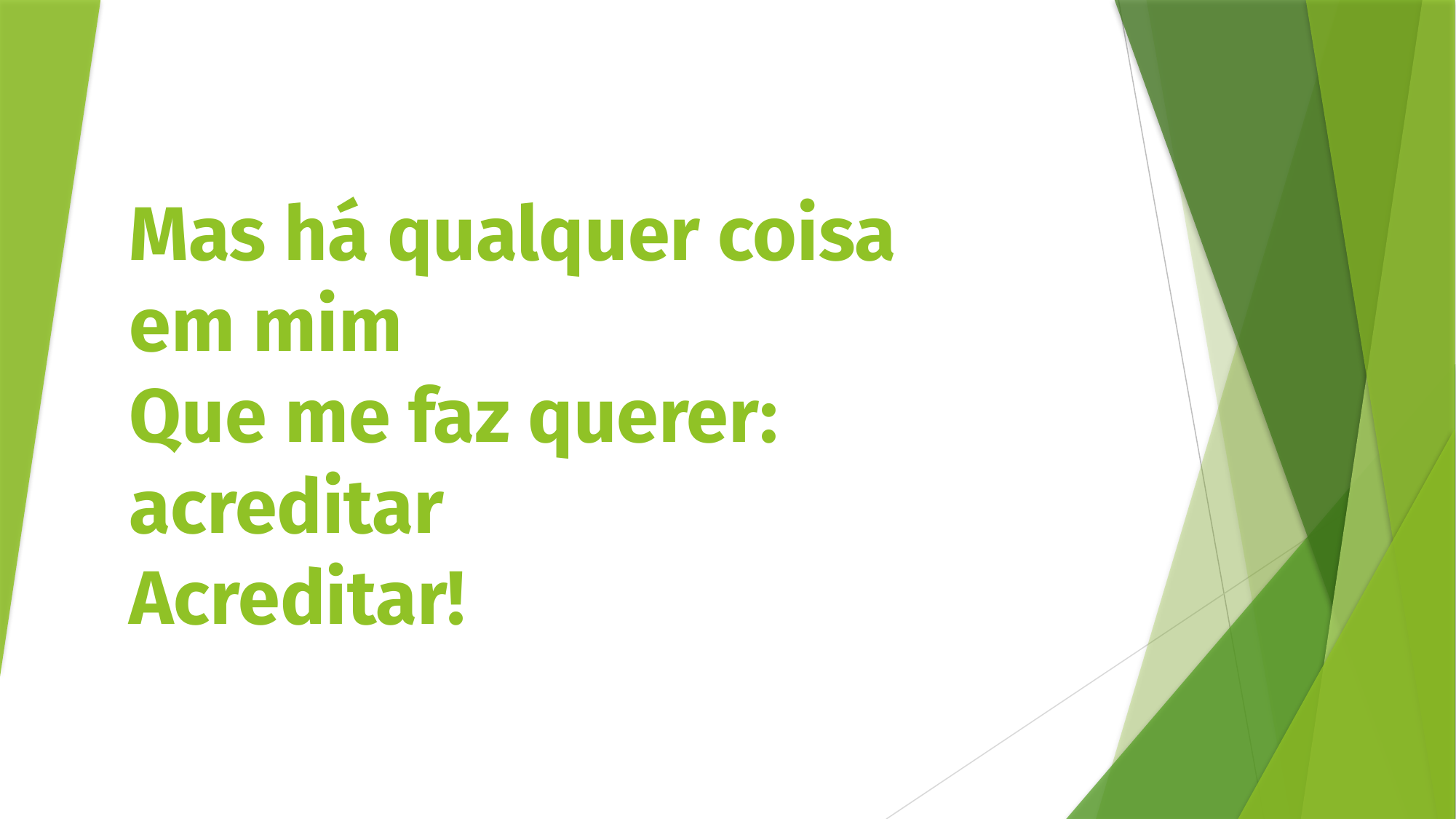

# Mas há qualquer coisa em mim Que me faz querer: acreditar Acreditar!